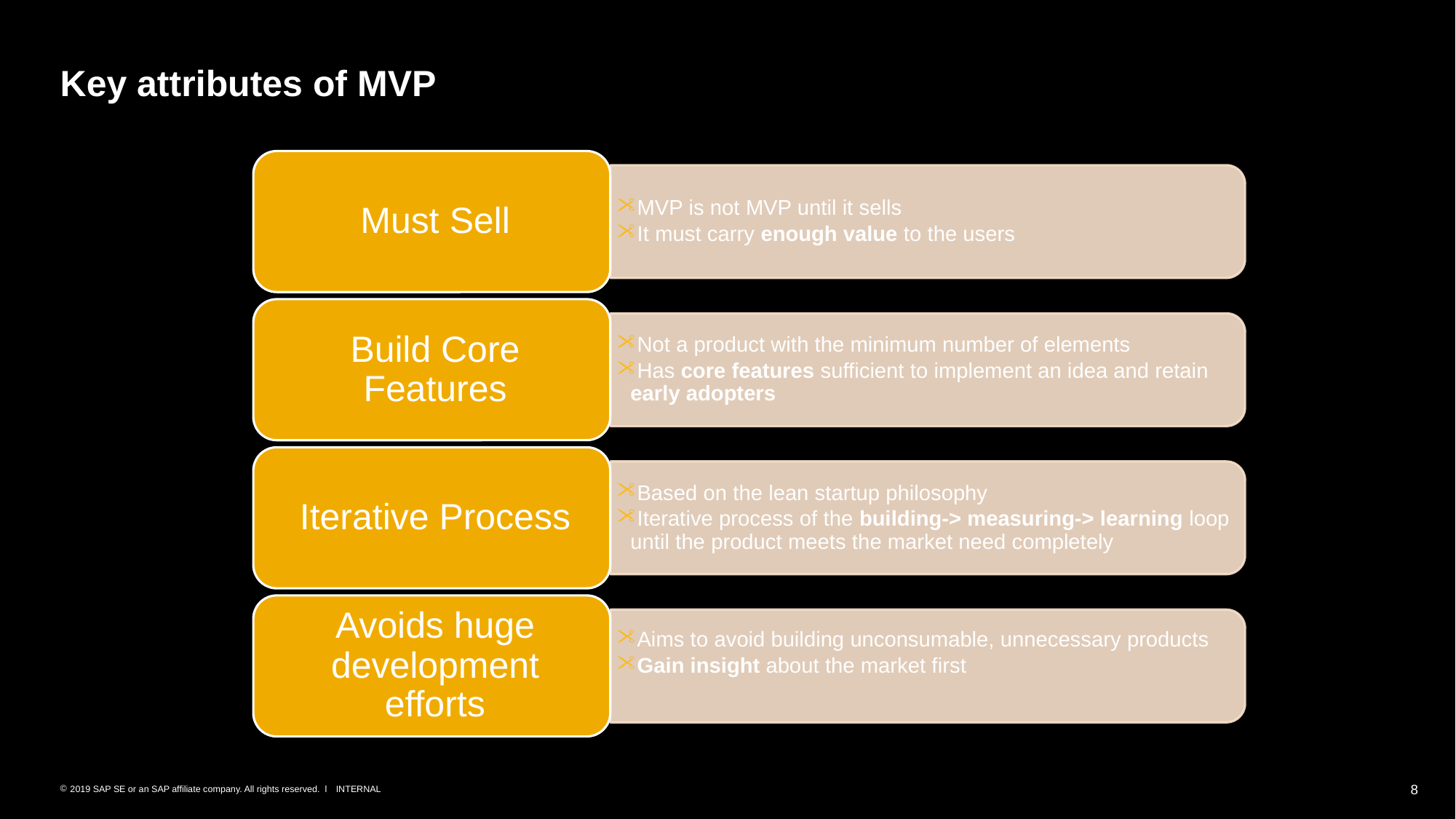

# Key attributes of MVP
MVP is not MVP until it sells
It must carry enough value to the users
Must Sell
Not a product with the minimum number of elements
Has core features sufficient to implement an idea and retain early adopters
Build Core Features
Based on the lean startup philosophy
Iterative process of the building-> measuring-> learning loop until the product meets the market need completely
Iterative Process
Aims to avoid building unconsumable, unnecessary products
Gain insight about the market first

Avoids huge development efforts